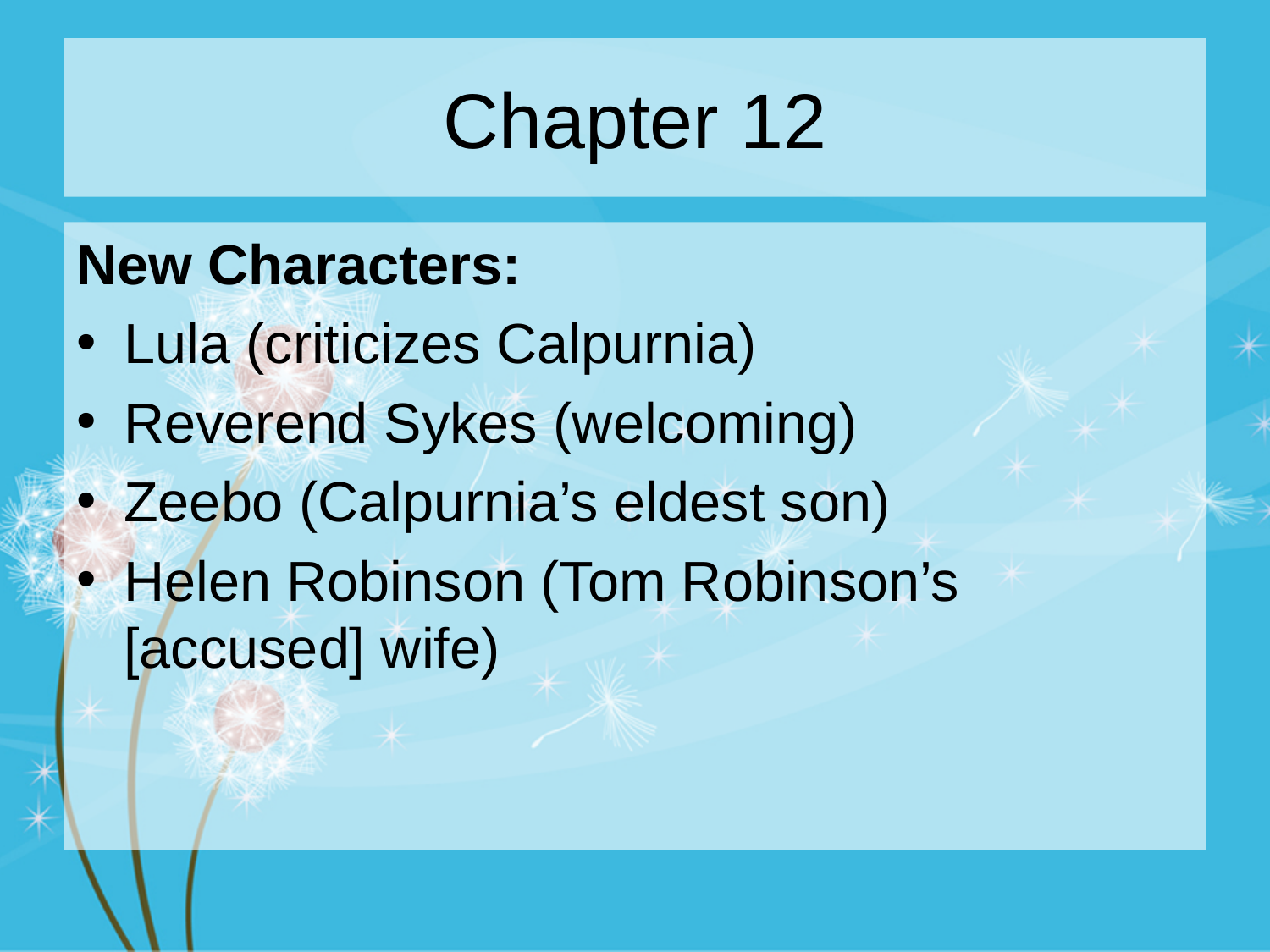

# Chapter 12
New Characters:
Lula (criticizes Calpurnia)
Reverend Sykes (welcoming)
Zeebo (Calpurnia’s eldest son)
Helen Robinson (Tom Robinson’s [accused] wife)